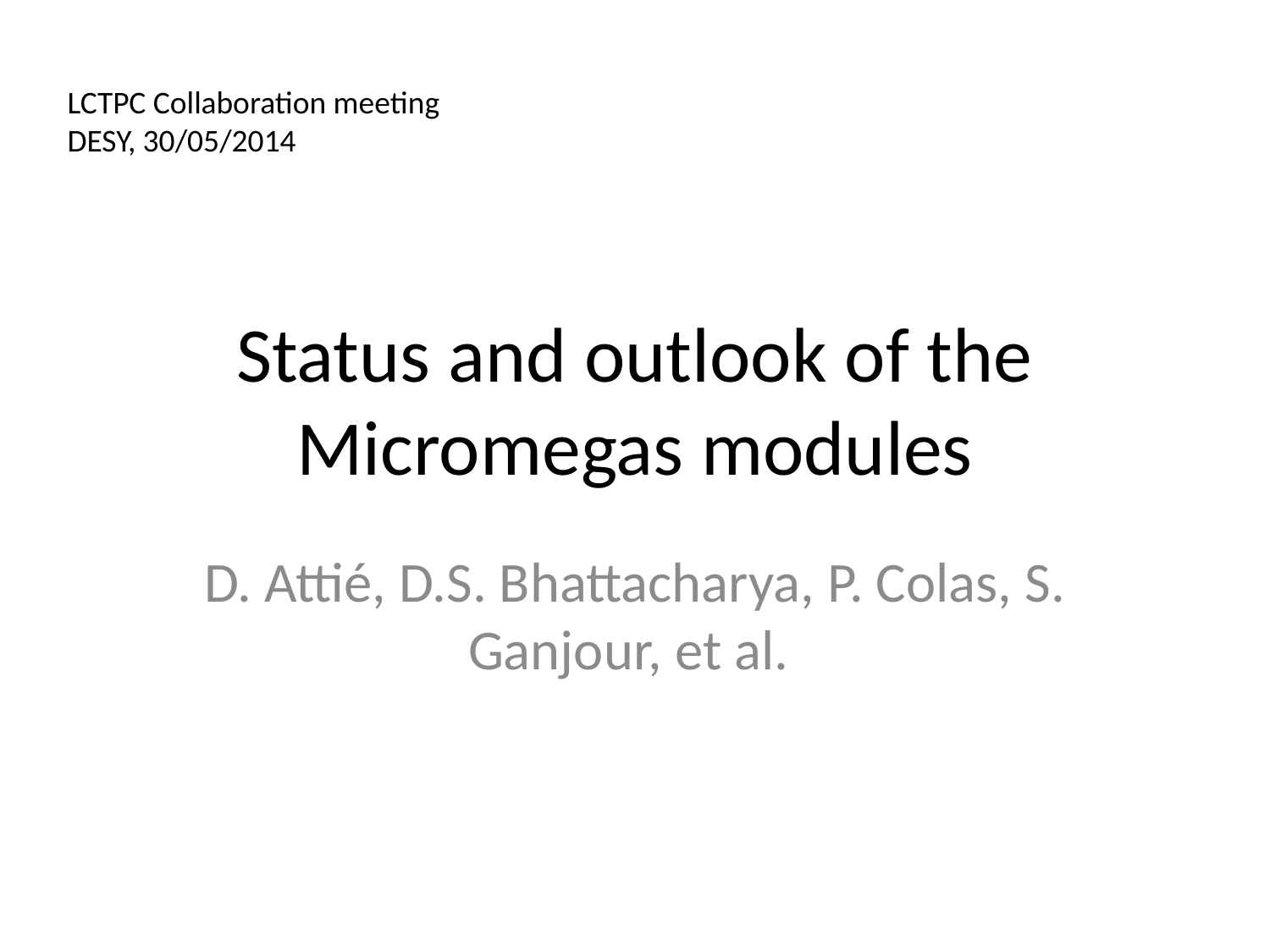

LCTPC Collaboration meeting
DESY, 30/05/2014
# Status and outlook of the Micromegas modules
D. Attié, D.S. Bhattacharya, P. Colas, S. Ganjour, et al.